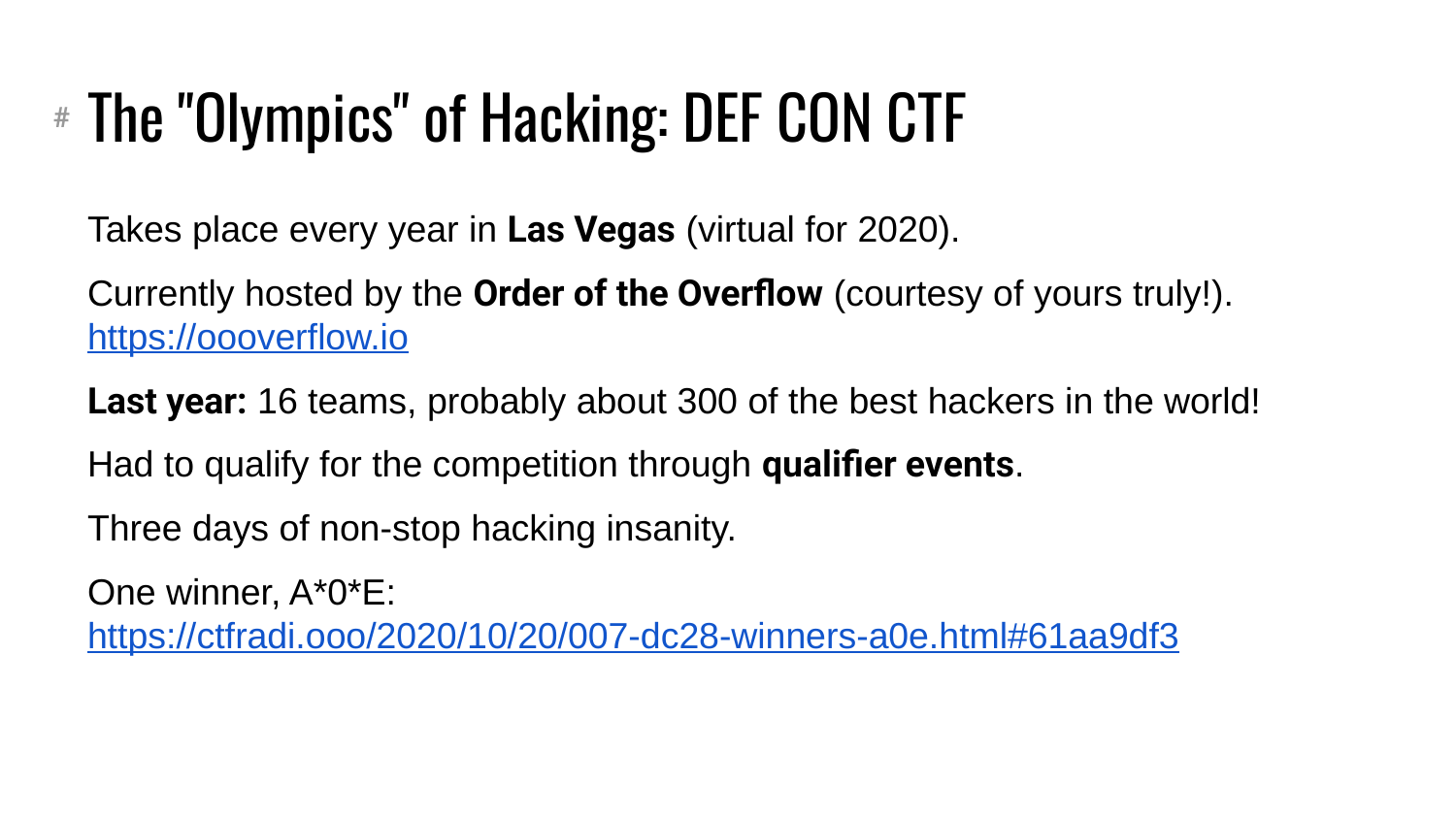

# The "Olympics" of Hacking: DEF CON CTF
Takes place every year in Las Vegas (virtual for 2020).
Currently hosted by the Order of the Overflow (courtesy of yours truly!). https://oooverflow.io
Last year: 16 teams, probably about 300 of the best hackers in the world!
Had to qualify for the competition through qualifier events.
Three days of non-stop hacking insanity.
One winner, A*0*E: https://ctfradi.ooo/2020/10/20/007-dc28-winners-a0e.html#61aa9df3